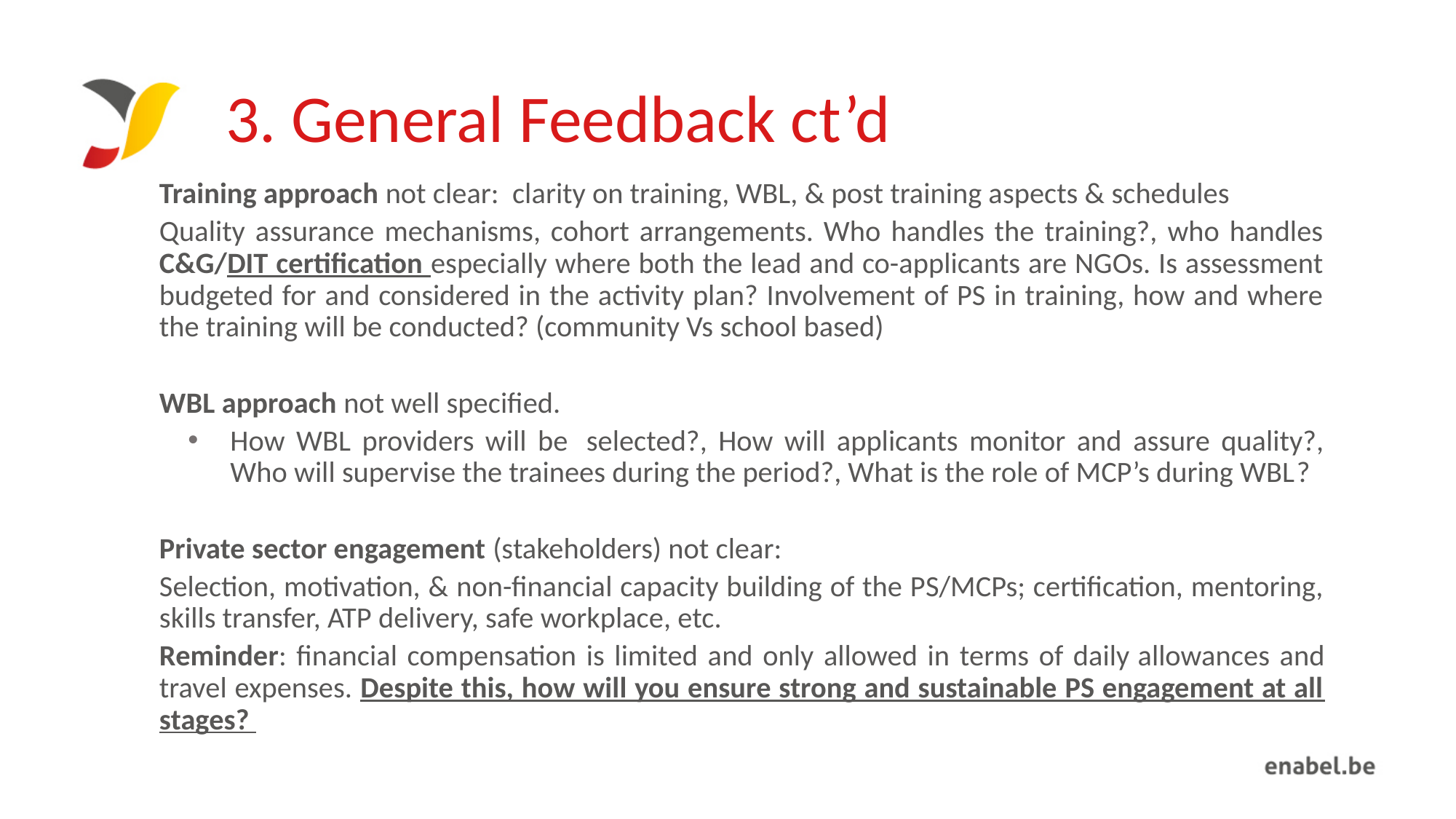

# 3. General Feedback ct’d
Training approach not clear:  clarity on training, WBL, & post training aspects & schedules
Quality assurance mechanisms, cohort arrangements. Who handles the training?, who handles C&G/DIT certification especially where both the lead and co-applicants are NGOs. Is assessment budgeted for and considered in the activity plan? Involvement of PS in training, how and where the training will be conducted? (community Vs school based)

WBL approach not well specified.
How WBL providers will be  selected?, How will applicants monitor and assure quality?, Who will supervise the trainees during the period?, What is the role of MCP’s during WBL​?

Private sector engagement (stakeholders) not clear:
Selection, motivation, & non-financial capacity building of the PS/MCPs; certification, mentoring, skills transfer, ATP delivery, safe workplace, etc. ​
Reminder: financial compensation is limited and only allowed in terms of daily allowances and travel expenses. Despite this, how will you ensure strong and sustainable PS engagement at all stages?